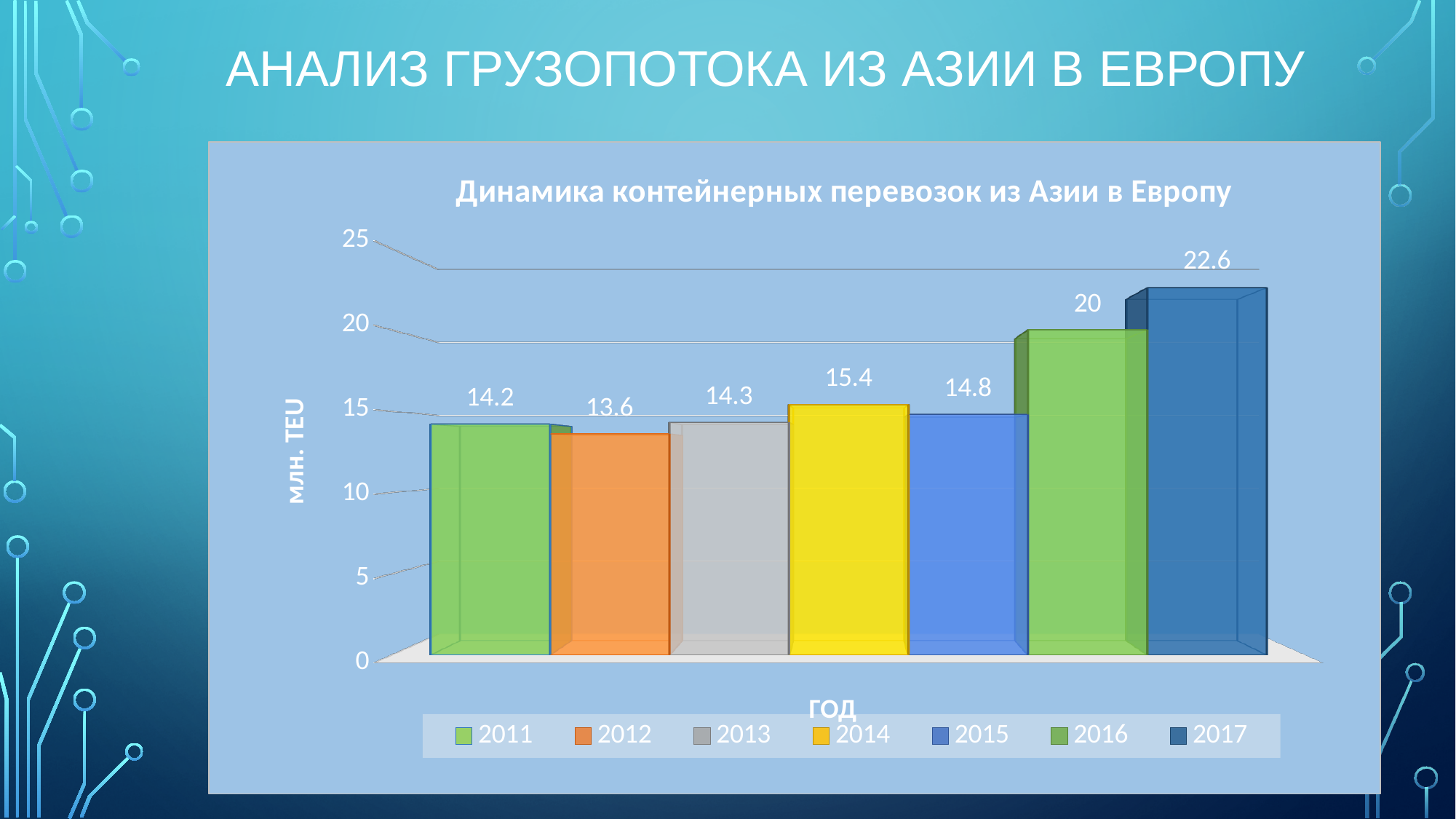

# Анализ грузопотока из Азии в европу

[unsupported chart]